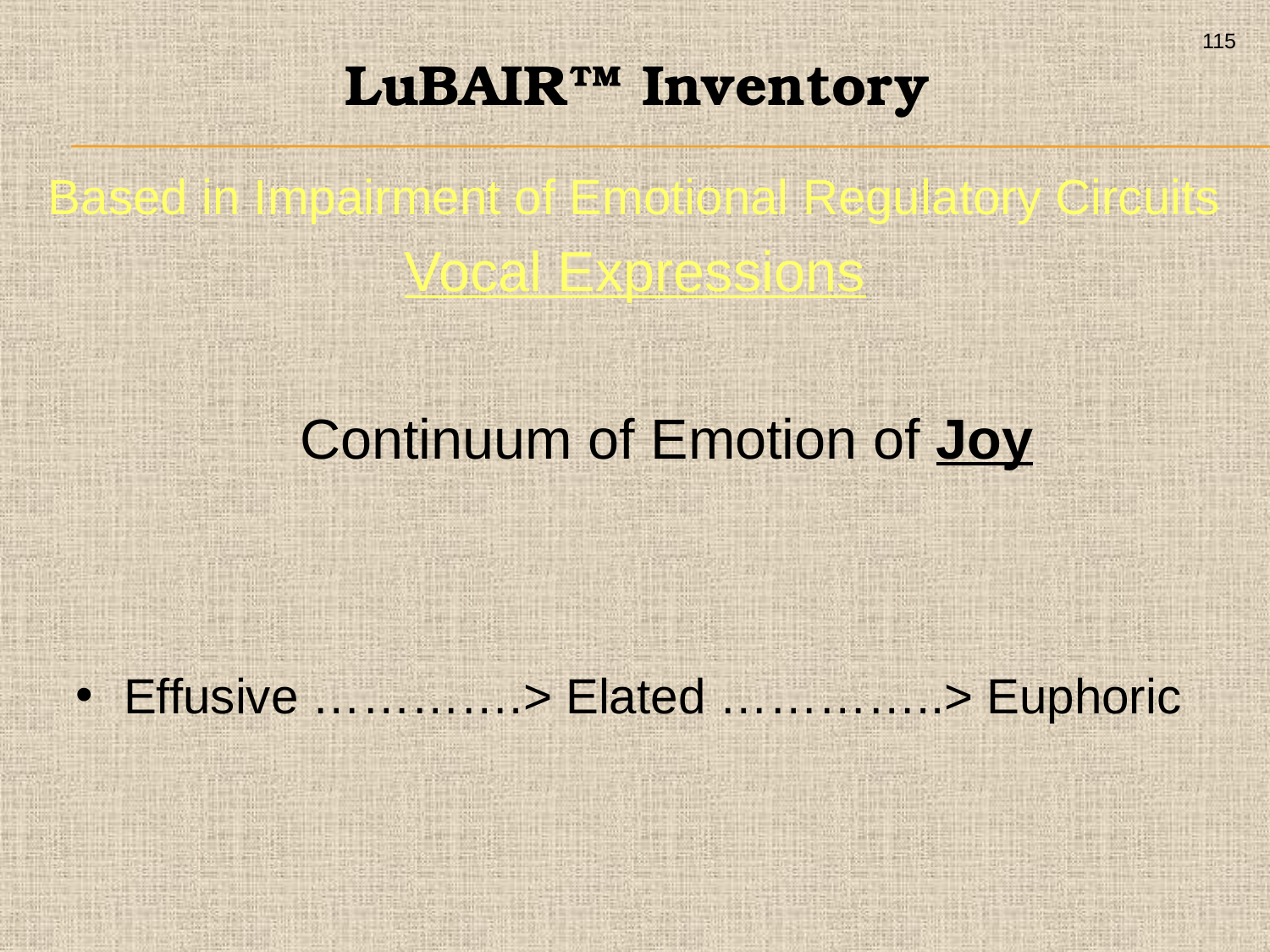

115
LuBAIR™ Inventory
Based in Impairment of Emotional Regulatory Circuits
Vocal Expressions
Continuum of Emotion of Joy

Effusive ………….> Elated …………..> Euphoric